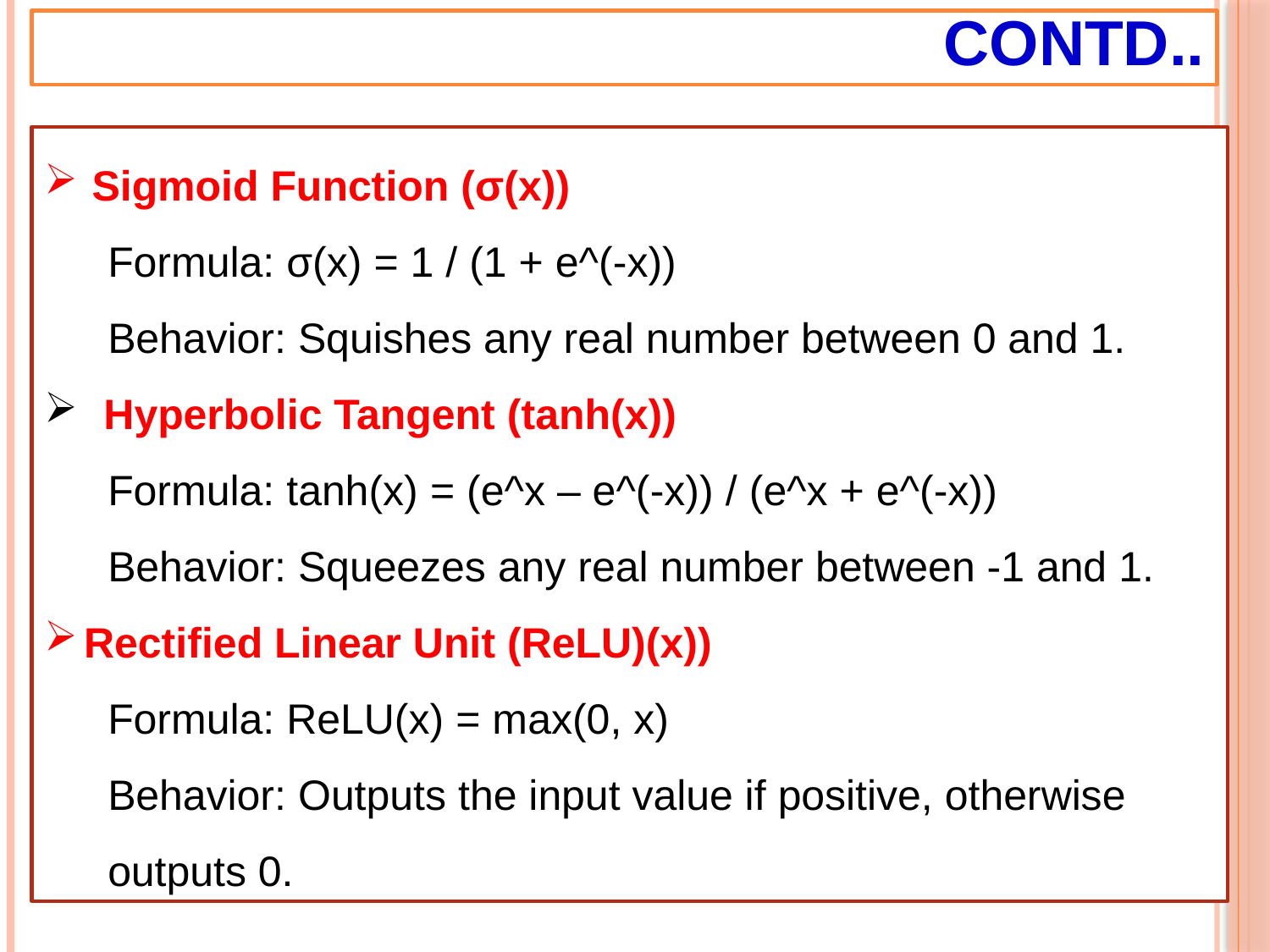

# Contd..
Sigmoid Function (σ(x))
Formula: σ(x) = 1 / (1 + e^(-x))
Behavior: Squishes any real number between 0 and 1.
 Hyperbolic Tangent (tanh(x))
Formula: tanh(x) = (e^x – e^(-x)) / (e^x + e^(-x))
Behavior: Squeezes any real number between -1 and 1.
Rectified Linear Unit (ReLU)(x))
Formula: ReLU(x) = max(0, x)
Behavior: Outputs the input value if positive, otherwise outputs 0.
18